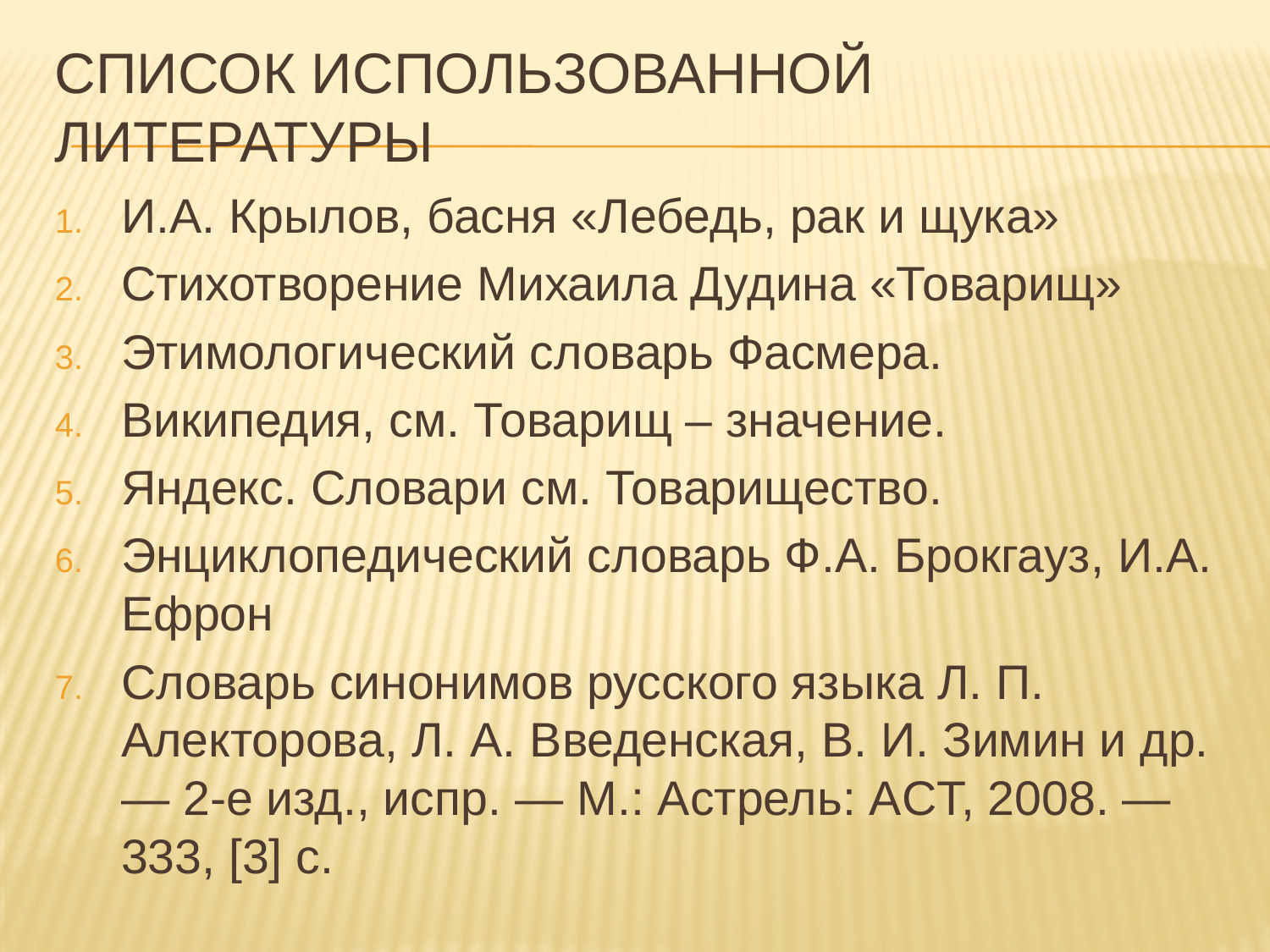

# Список использованной литературы
И.А. Крылов, басня «Лебедь, рак и щука»
Стихотворение Михаила Дудина «Товарищ»
Этимологический словарь Фасмера.
Википедия, см. Товарищ – значение.
Яндекс. Словари см. Товарищество.
Энциклопедический словарь Ф.А. Брокгауз, И.А. Ефрон
Словарь синонимов русского языка Л. П. Алекторова, Л. А. Введенская, В. И. Зимин и др. — 2-е изд., испр. — М.: Астрель: ACT, 2008. — 333, [3] с.